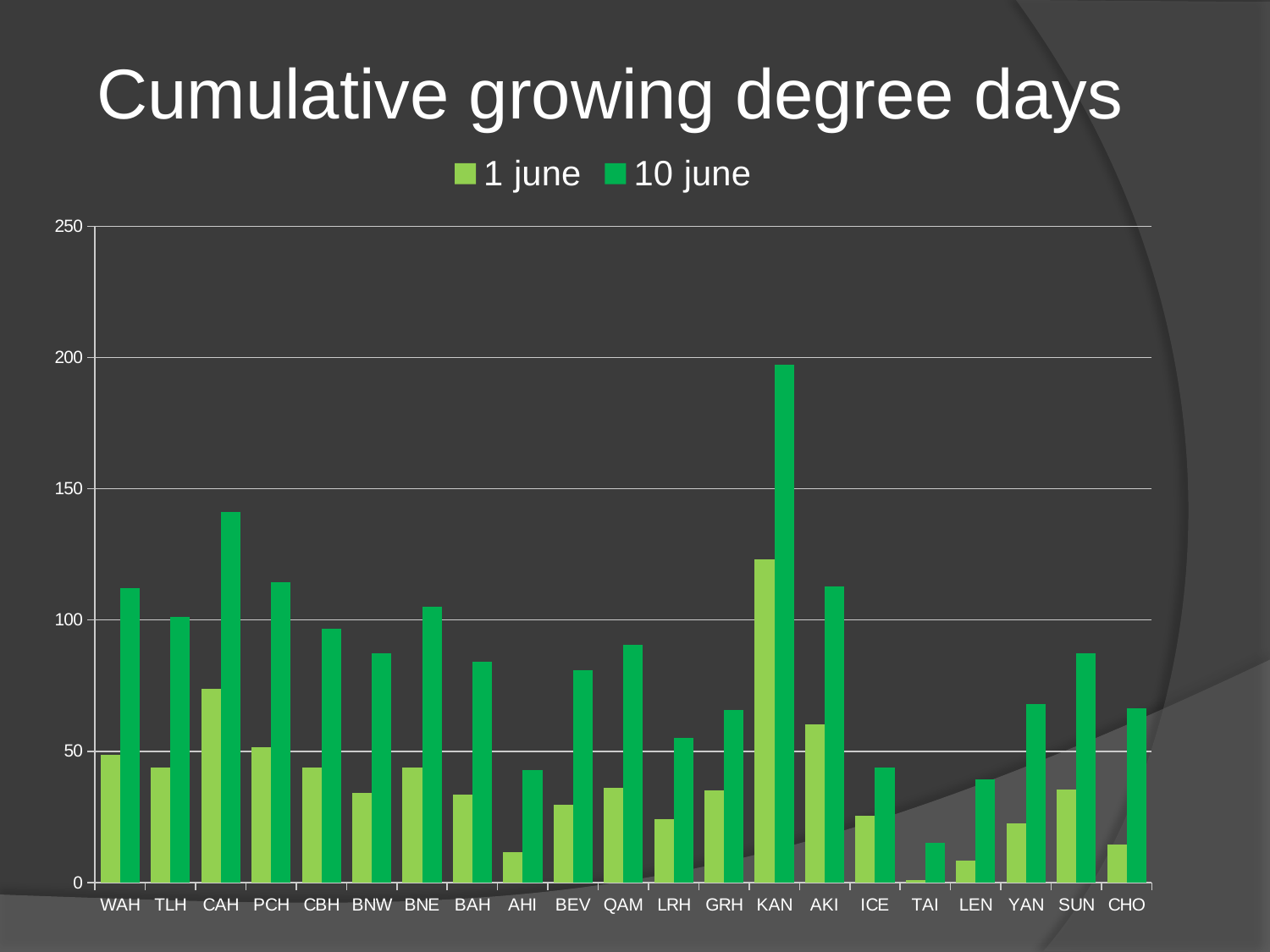

Cumulative growing degree days

### Chart

| Category | 1 june | 10 june |
|---|---|---|
|  | 48.70562094411606 | 112.1484436035151 |
|  | 43.81370662566 | 101.09741033738615 |
|  | 73.67313960905962 | 141.16518672819998 |
|  | 51.65592336346996 | 114.53440098916442 |
|  | 43.82128768428499 | 96.70069186302888 |
|  | 34.02629207488011 | 87.36729431152307 |
|  | 43.954295595229944 | 105.08197937011685 |
|  | 33.41697604271614 | 84.12075717064258 |
|  | 11.557460169638272 | 42.93393820485741 |
|  | 29.60741636214698 | 80.79773008285004 |
|  | 36.110805093088196 | 90.54529113769266 |
|  | 24.19383761498219 | 55.11527985603547 |
|  | 35.21630879063734 | 65.76882087953584 |
|  | 123.08010411416274 | 197.22438167448792 |
|  | 60.41137852822532 | 112.92311381678275 |
|  | 25.474201030115427 | 43.835664613783244 |
|  | 1.0647516066027807 | 15.188041440901998 |
|  | 8.291558247227737 | 39.23098557995191 |
|  | 22.50670382591973 | 68.13615919543824 |
|  | 35.47923938382034 | 87.46596059491593 |
|  | 14.471781379945726 | 66.33865730531733 |